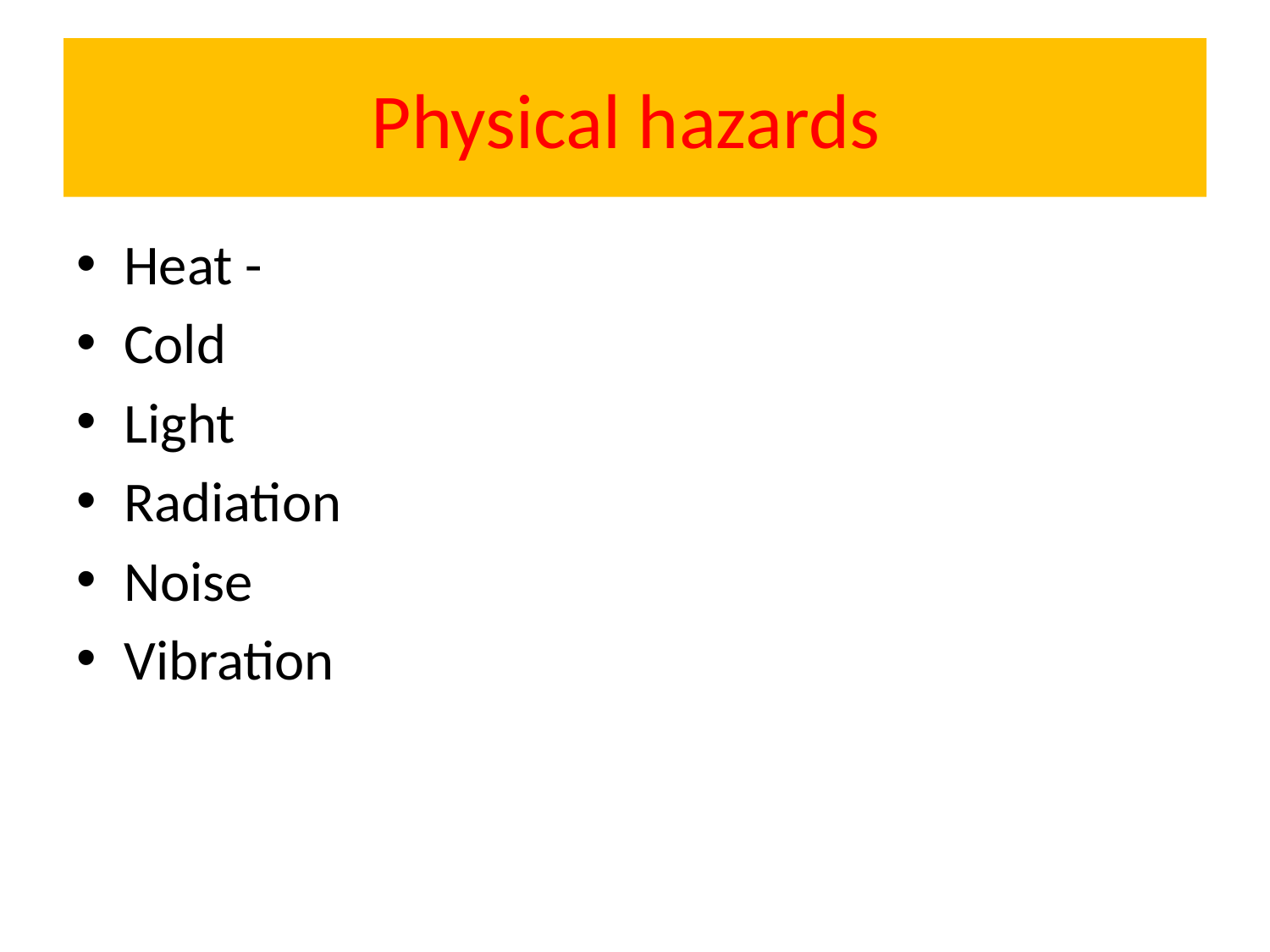

# Physical hazards
Heat -
Cold
Light
Radiation
Noise
Vibration